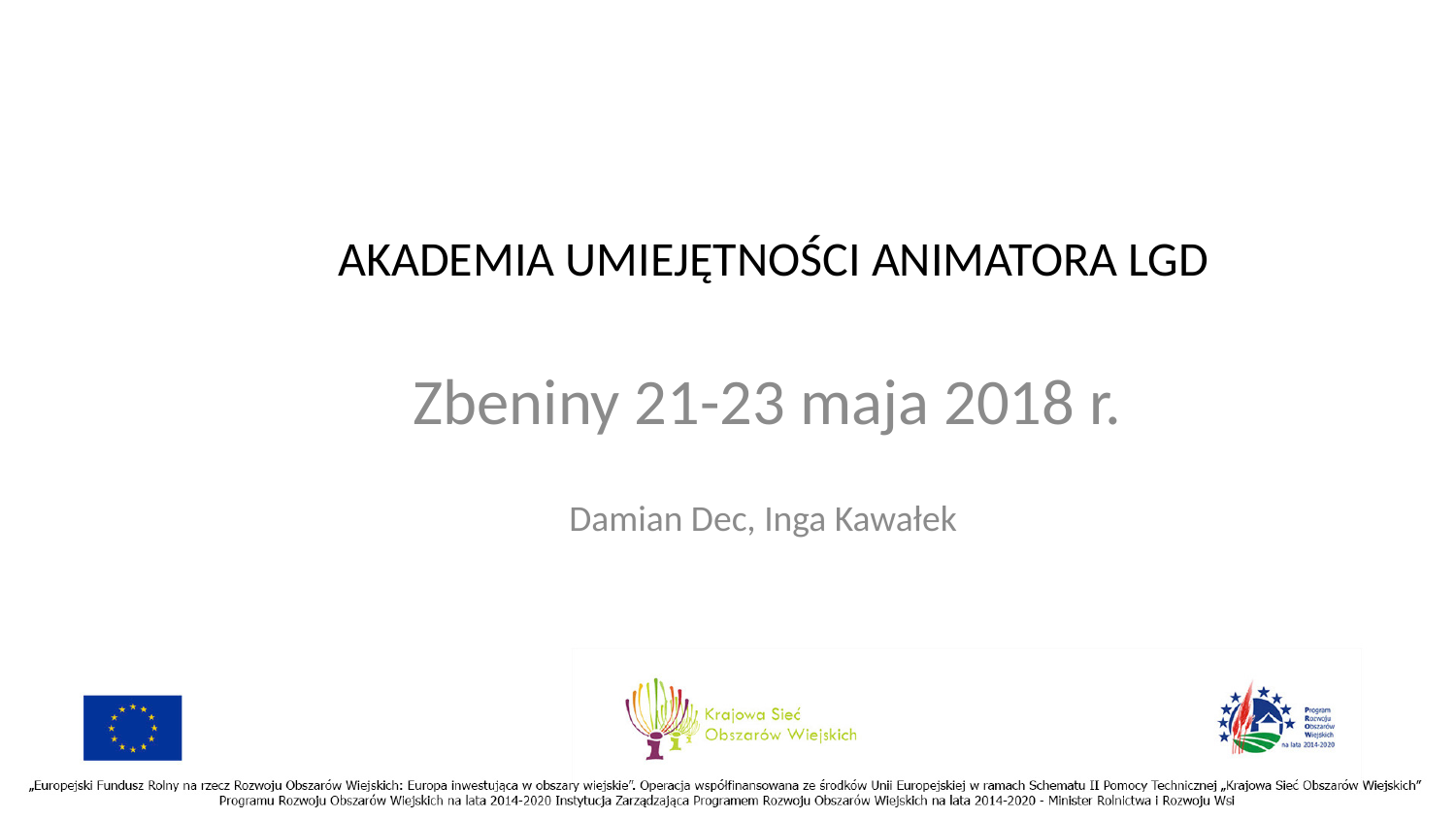

# AKADEMIA UMIEJĘTNOŚCI ANIMATORA LGD
Zbeniny 21-23 maja 2018 r.

Damian Dec, Inga Kawałek